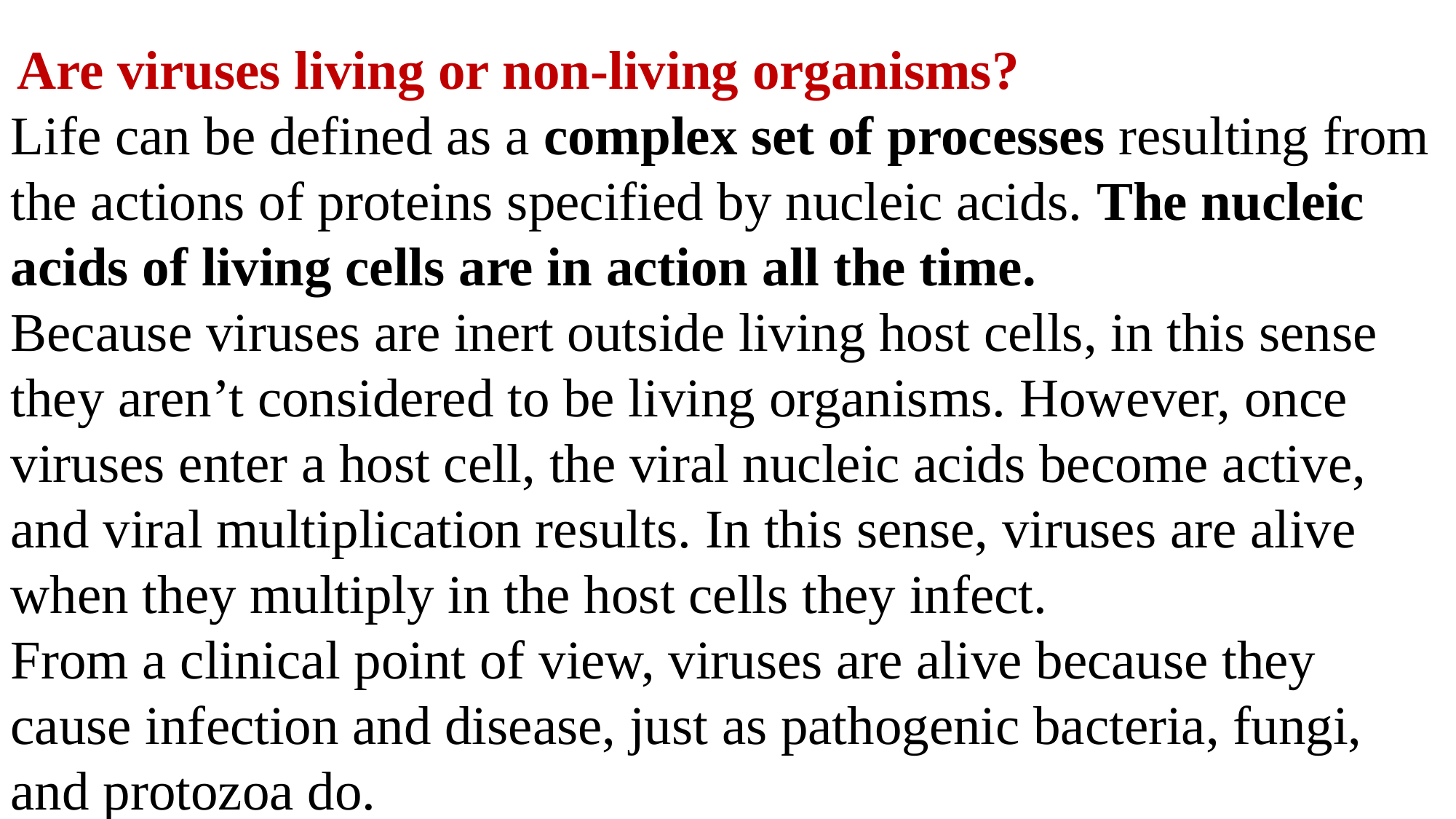

Are viruses living or non-living organisms?
Life can be defined as a complex set of processes resulting from the actions of proteins specified by nucleic acids. The nucleic acids of living cells are in action all the time.
Because viruses are inert outside living host cells, in this sense they aren’t considered to be living organisms. However, once viruses enter a host cell, the viral nucleic acids become active, and viral multiplication results. In this sense, viruses are alive when they multiply in the host cells they infect.
From a clinical point of view, viruses are alive because they cause infection and disease, just as pathogenic bacteria, fungi, and protozoa do.